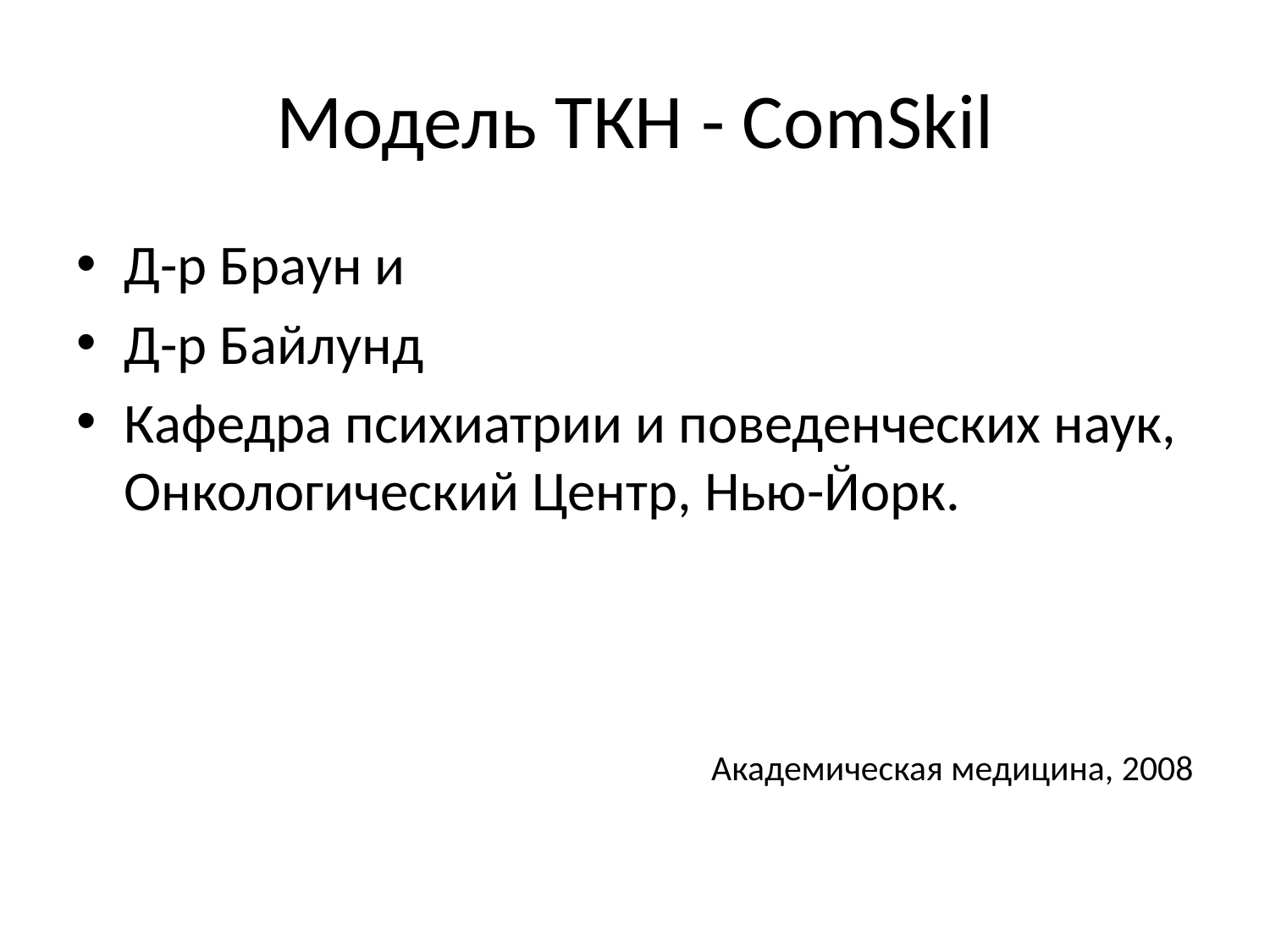

# Модель ТКН - ComSkil
Д-р Браун и
Д-р Байлунд
Кафедра психиатрии и поведенческих наук, Онкологический Центр, Нью-Йорк.

Академическая медицина, 2008